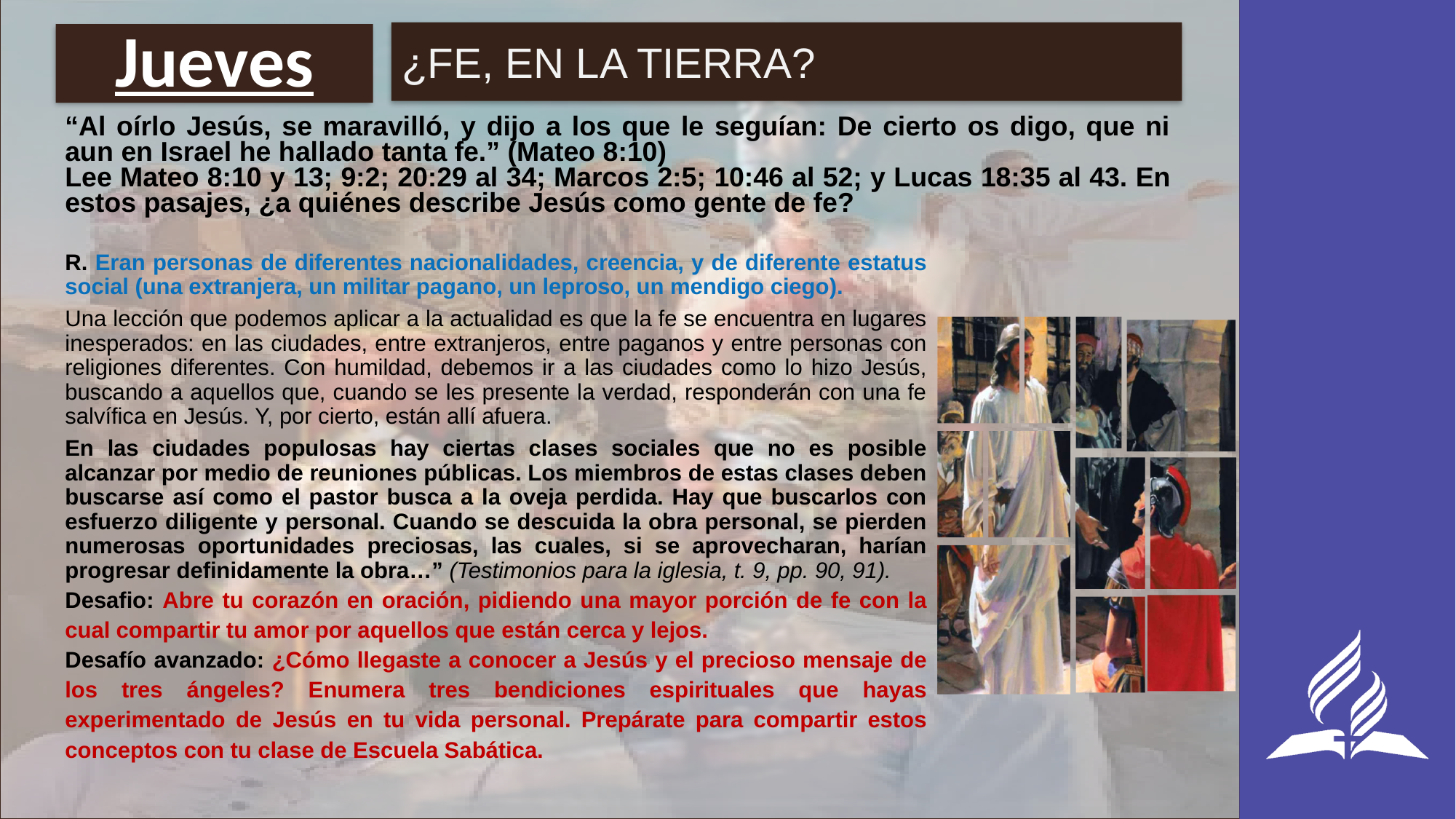

¿FE, EN LA TIERRA?
# Jueves
“Al oírlo Jesús, se maravilló, y dijo a los que le seguían: De cierto os digo, que ni aun en Israel he hallado tanta fe.” (Mateo 8:10)
Lee Mateo 8:10 y 13; 9:2; 20:29 al 34; Marcos 2:5; 10:46 al 52; y Lucas 18:35 al 43. En estos pasajes, ¿a quiénes describe Jesús como gente de fe?
R. Eran personas de diferentes nacionalidades, creencia, y de diferente estatus social (una extranjera, un militar pagano, un leproso, un mendigo ciego).
Una lección que podemos aplicar a la actualidad es que la fe se encuentra en lugares inesperados: en las ciudades, entre extranjeros, entre paganos y entre personas con religiones diferentes. Con humildad, debemos ir a las ciudades como lo hizo Jesús, buscando a aquellos que, cuando se les presente la verdad, responderán con una fe salvífica en Jesús. Y, por cierto, están allí afuera.
En las ciudades populosas hay ciertas clases sociales que no es posible alcanzar por medio de reuniones públicas. Los miembros de estas clases deben buscarse así como el pastor busca a la oveja perdida. Hay que buscarlos con esfuerzo diligente y personal. Cuando se descuida la obra personal, se pierden numerosas oportunidades preciosas, las cuales, si se aprovecharan, harían progresar definidamente la obra…” (Testimonios para la iglesia, t. 9, pp. 90, 91).
Desafio: Abre tu corazón en oración, pidiendo una mayor porción de fe con la cual compartir tu amor por aquellos que están cerca y lejos.
Desafío avanzado: ¿Cómo llegaste a conocer a Jesús y el precioso mensaje de los tres ángeles? Enumera tres bendiciones espirituales que hayas experimentado de Jesús en tu vida personal. Prepárate para compartir estos conceptos con tu clase de Escuela Sabática.